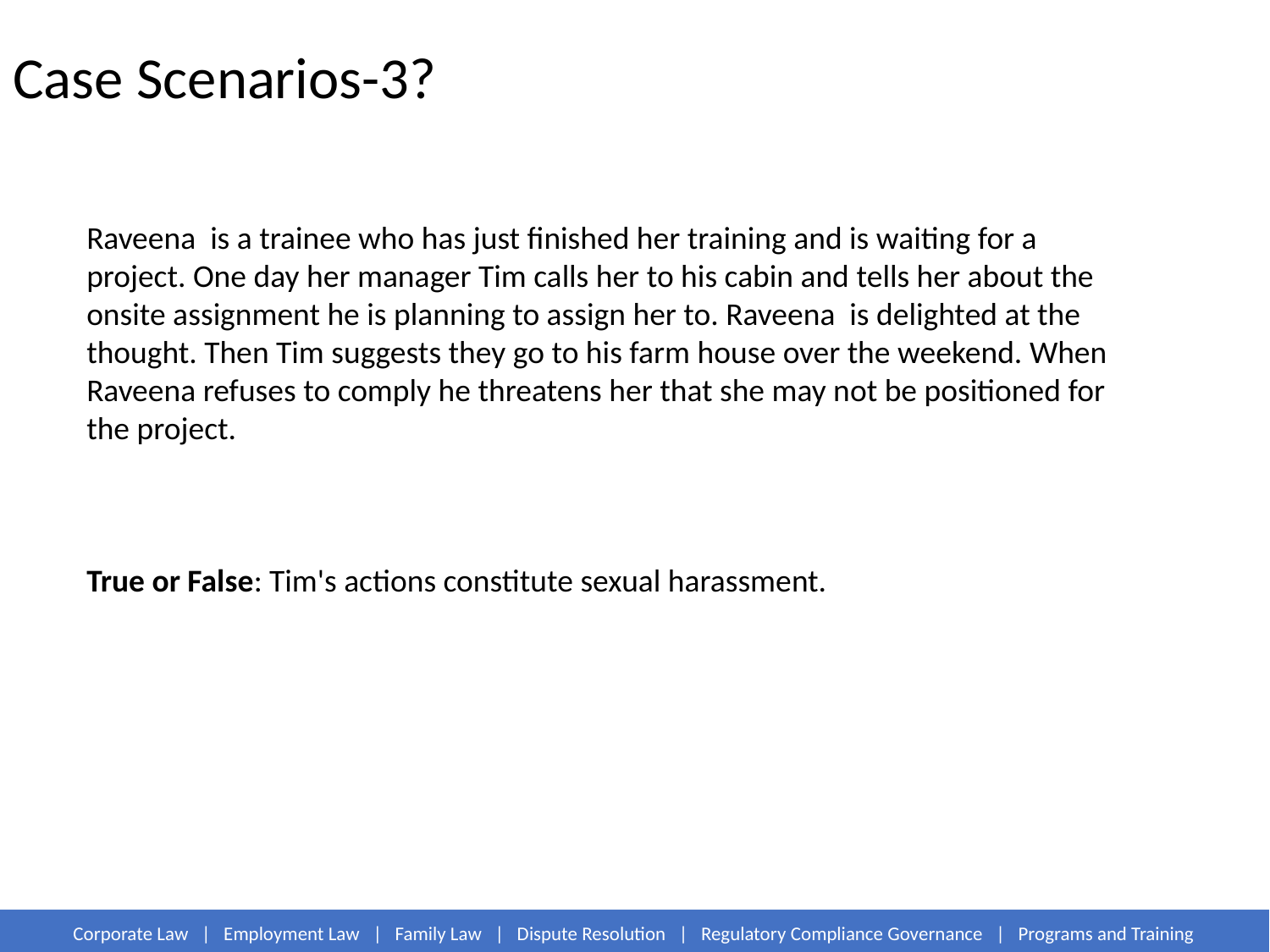

# Case Scenarios-3?
Raveena  is a trainee who has just finished her training and is waiting for a project. One day her manager Tim calls her to his cabin and tells her about the onsite assignment he is planning to assign her to. Raveena  is delighted at the thought. Then Tim suggests they go to his farm house over the weekend. When Raveena refuses to comply he threatens her that she may not be positioned for the project.

True or False: Tim's actions constitute sexual harassment.

Corporate Law   |   Employment Law   |   Family Law   |   Dispute Resolution   |   Regulatory Compliance Governance   |   Programs and Training